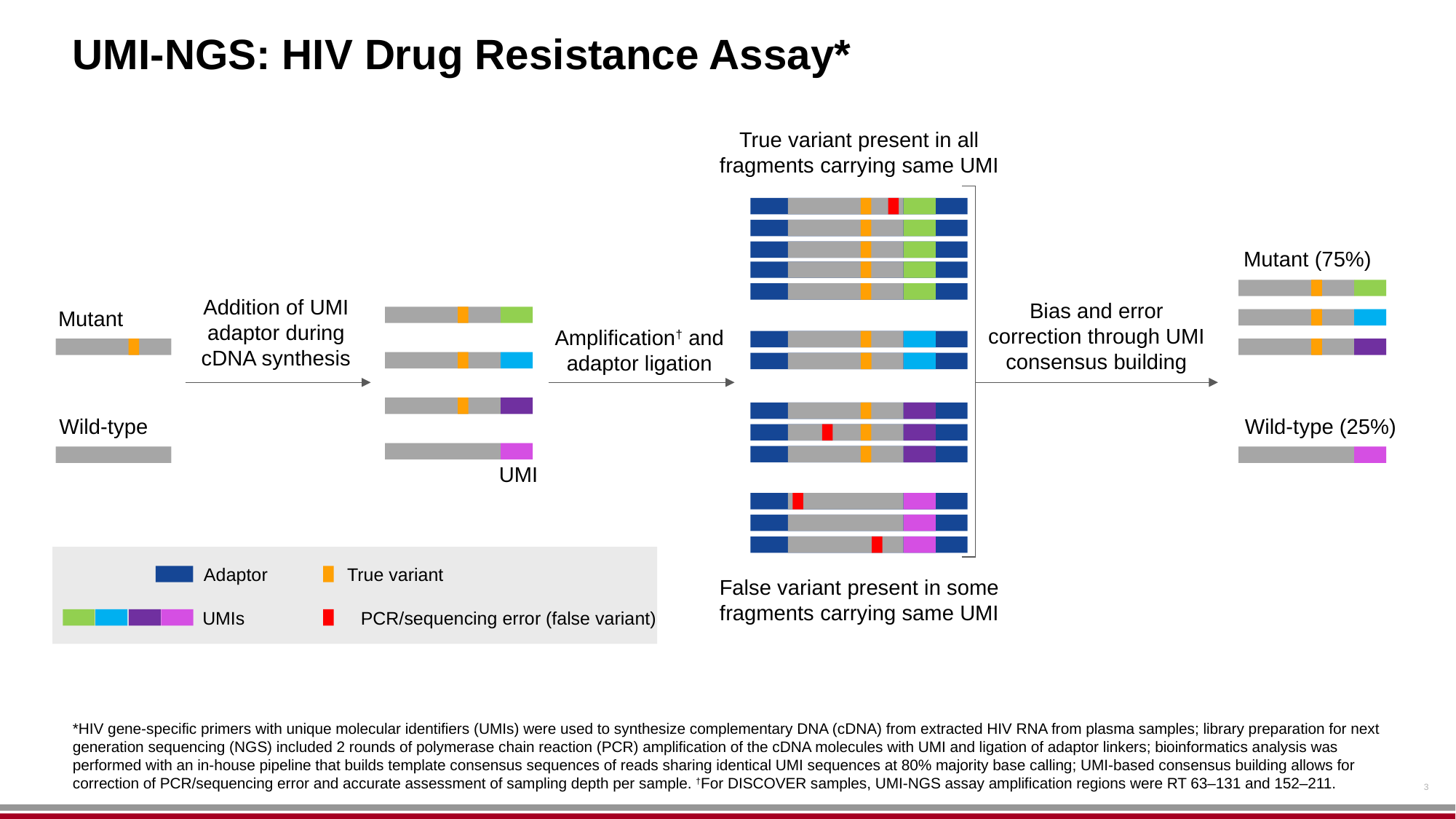

# UMI-NGS: HIV Drug Resistance Assay*
True variant present in all fragments carrying same UMI

Mutant (75%)

Addition of UMI adaptor during cDNA synthesis

Bias and error correction through UMI consensus building
Mutant

Amplification† and adaptor ligation

Wild-type
Wild-type (25%)

UMI

Adaptor
True variant

UMIs
PCR/sequencing error (false variant)

False variant present in some fragments carrying same UMI

*HIV gene-specific primers with unique molecular identifiers (UMIs) were used to synthesize complementary DNA (cDNA) from extracted HIV RNA from plasma samples; library preparation for next generation sequencing (NGS) included 2 rounds of polymerase chain reaction (PCR) amplification of the cDNA molecules with UMI and ligation of adaptor linkers; bioinformatics analysis was performed with an in-house pipeline that builds template consensus sequences of reads sharing identical UMI sequences at 80% majority base calling; UMI-based consensus building allows for correction of PCR/sequencing error and accurate assessment of sampling depth per sample. †For DISCOVER samples, UMI-NGS assay amplification regions were RT 63–131 and 152–211.
3